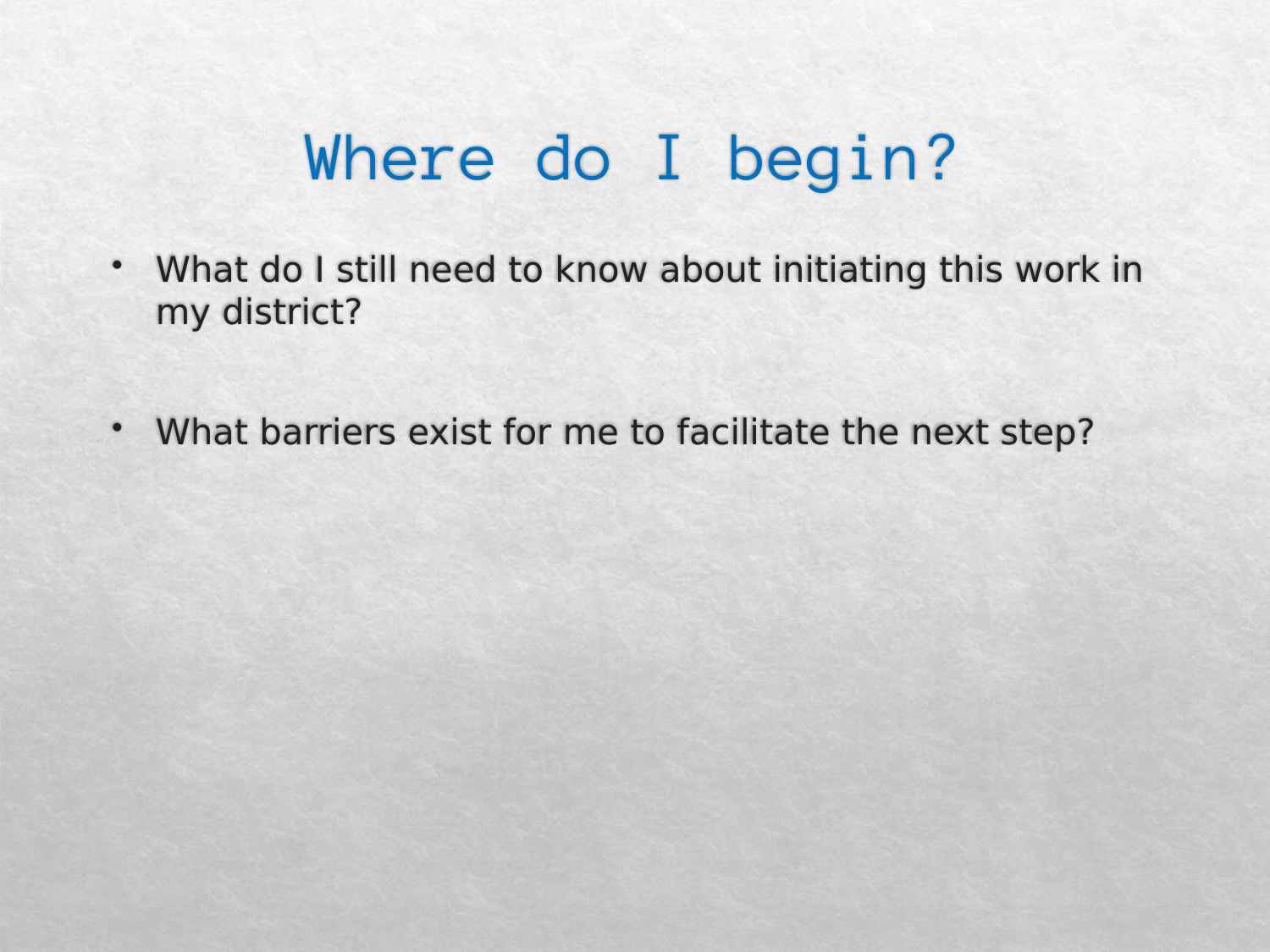

# Where do I begin?
What do I still need to know about initiating this work in my district?

What barriers exist for me to facilitate the next step?